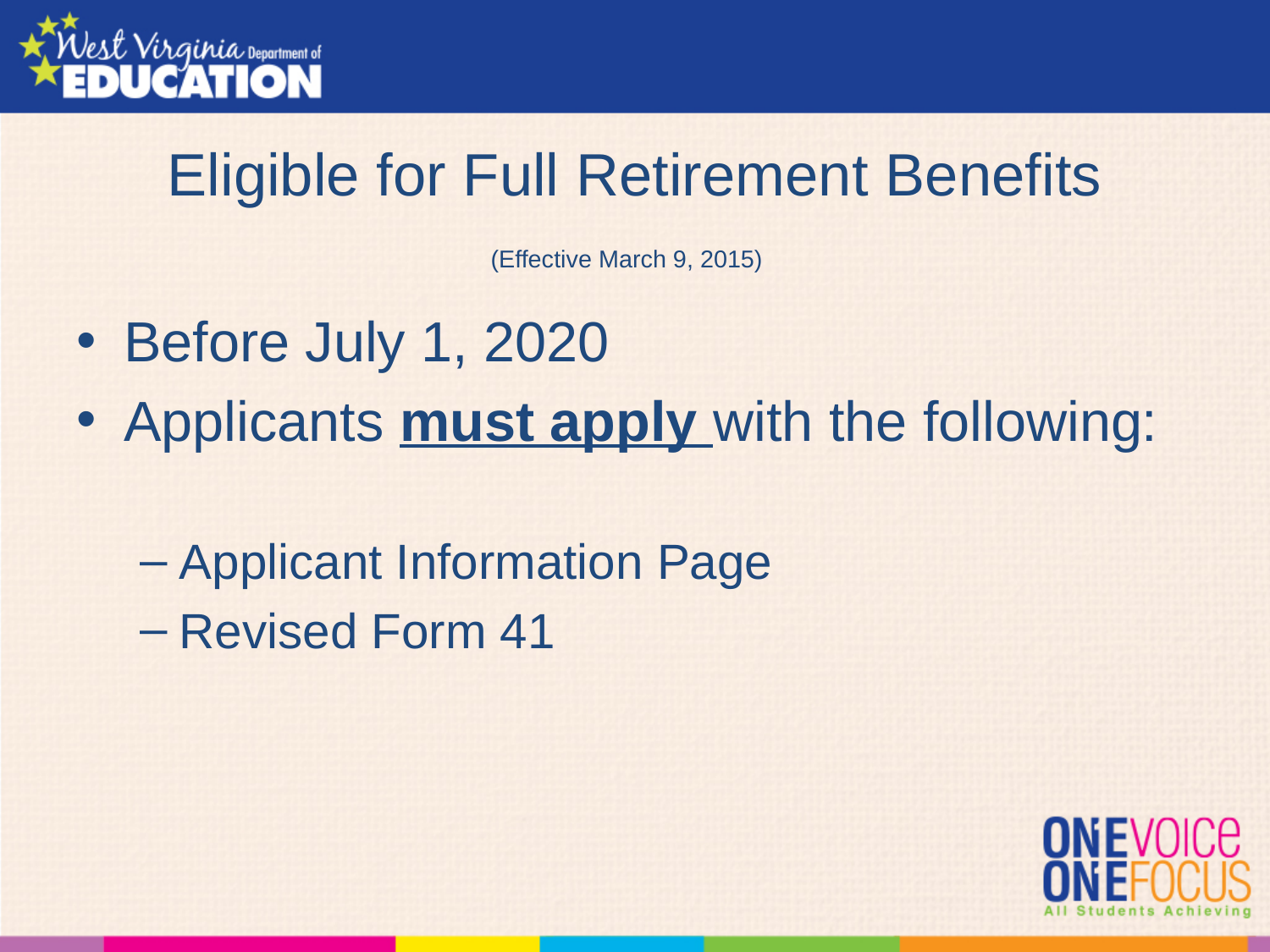

# Eligible for Full Retirement Benefits (Effective March 9, 2015)
Before July 1, 2020
Applicants must apply with the following:
Applicant Information Page
Revised Form 41